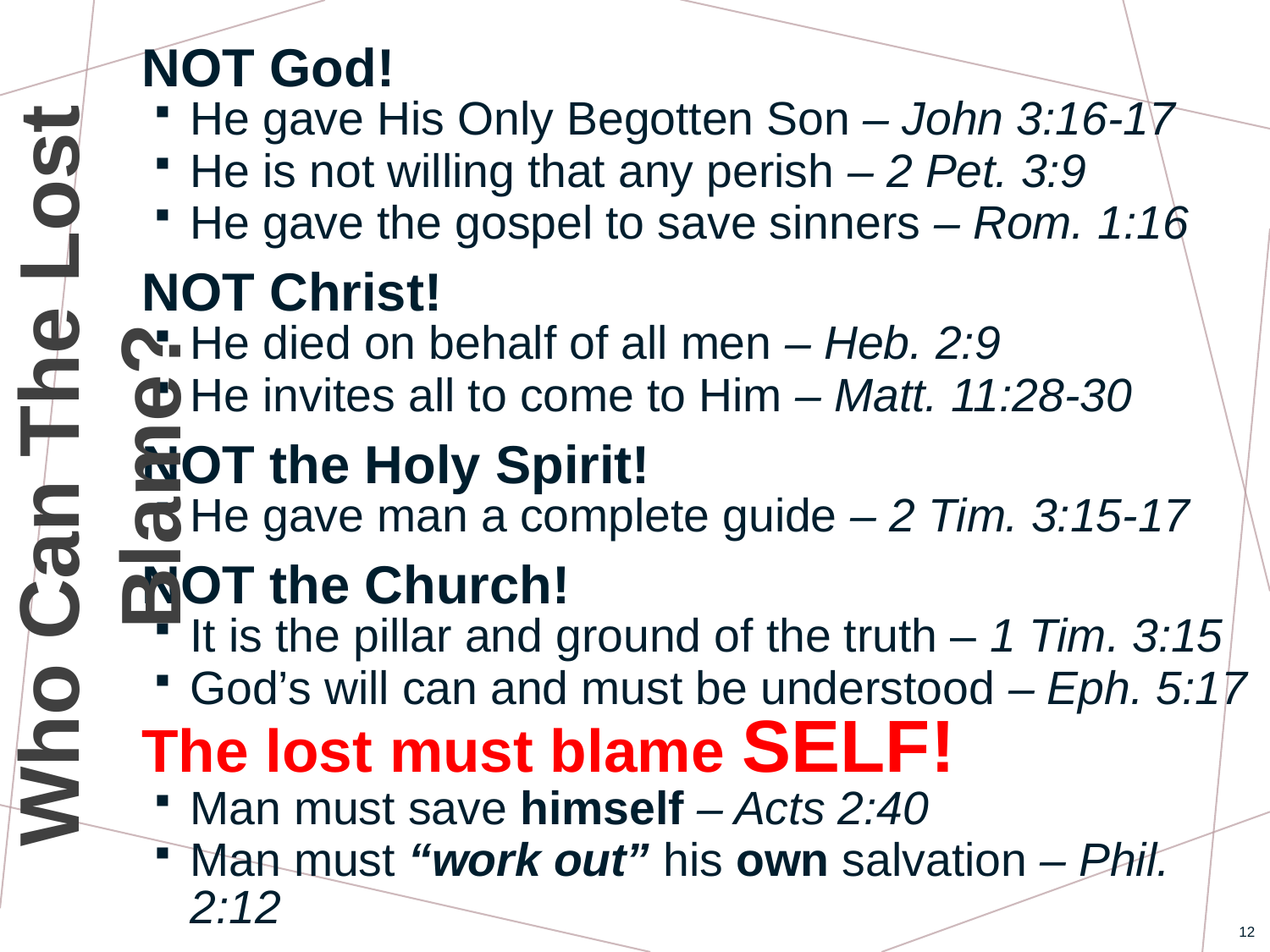

NOT God!
He gave His Only Begotten Son – John 3:16-17
He is not willing that any perish – 2 Pet. 3:9
He gave the gospel to save sinners – Rom. 1:16
NOT Christ!
He died on behalf of all men – Heb. 2:9
He invites all to come to Him – Matt. 11:28-30
NOT the Holy Spirit!
He gave man a complete guide – 2 Tim. 3:15-17
NOT the Church!
It is the pillar and ground of the truth – 1 Tim. 3:15
God’s will can and must be understood – Eph. 5:17
The lost must blame SELF!
Man must save himself – Acts 2:40
Man must “work out” his own salvation – Phil. 2:12

Who Can The Lost Blame?
12